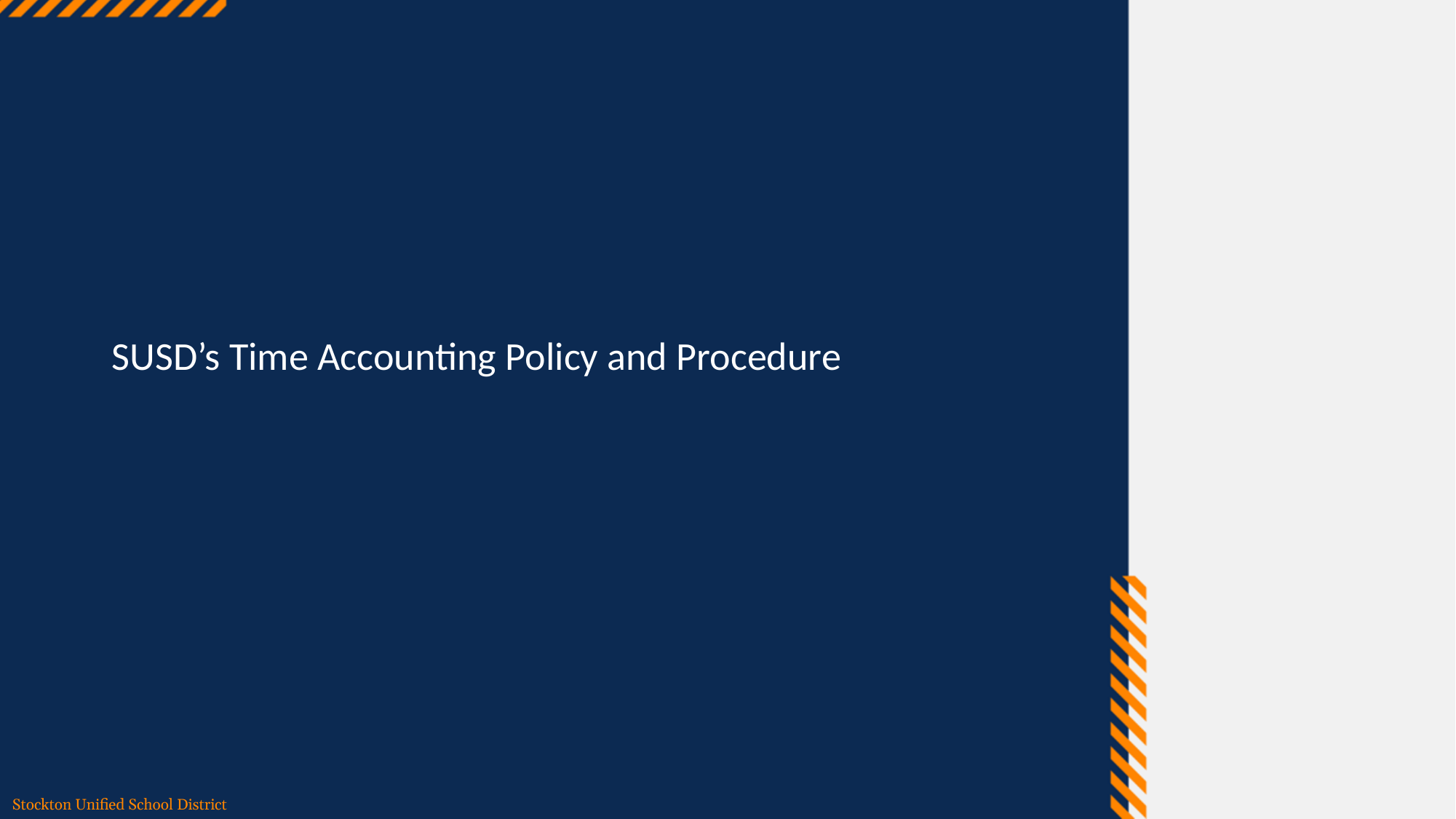

SUSD’s Time Accounting Policy and Procedure
Stockton Unified School District